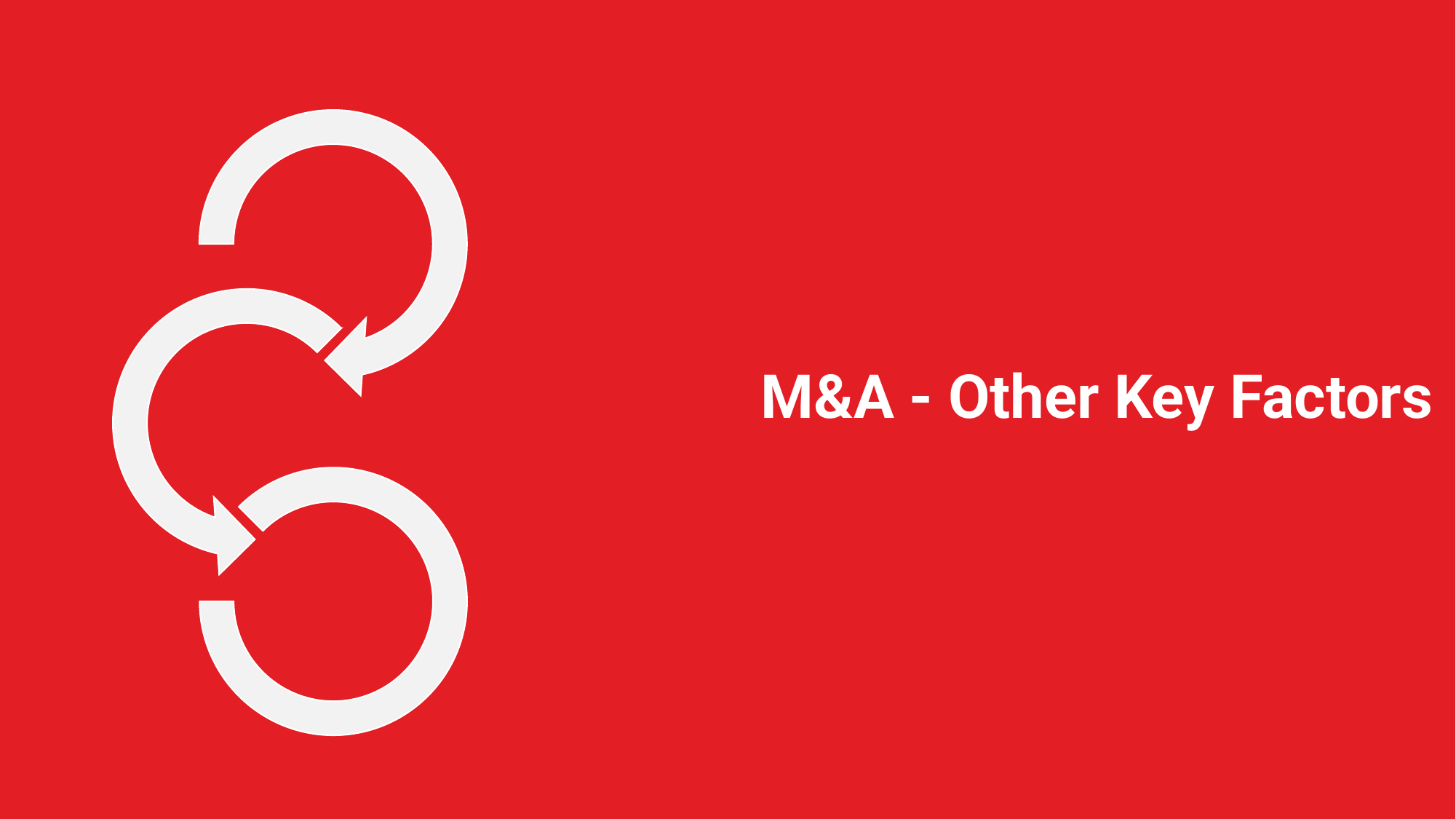

A
# Major Modes of Transactions
M&A - Other Key Factors
32